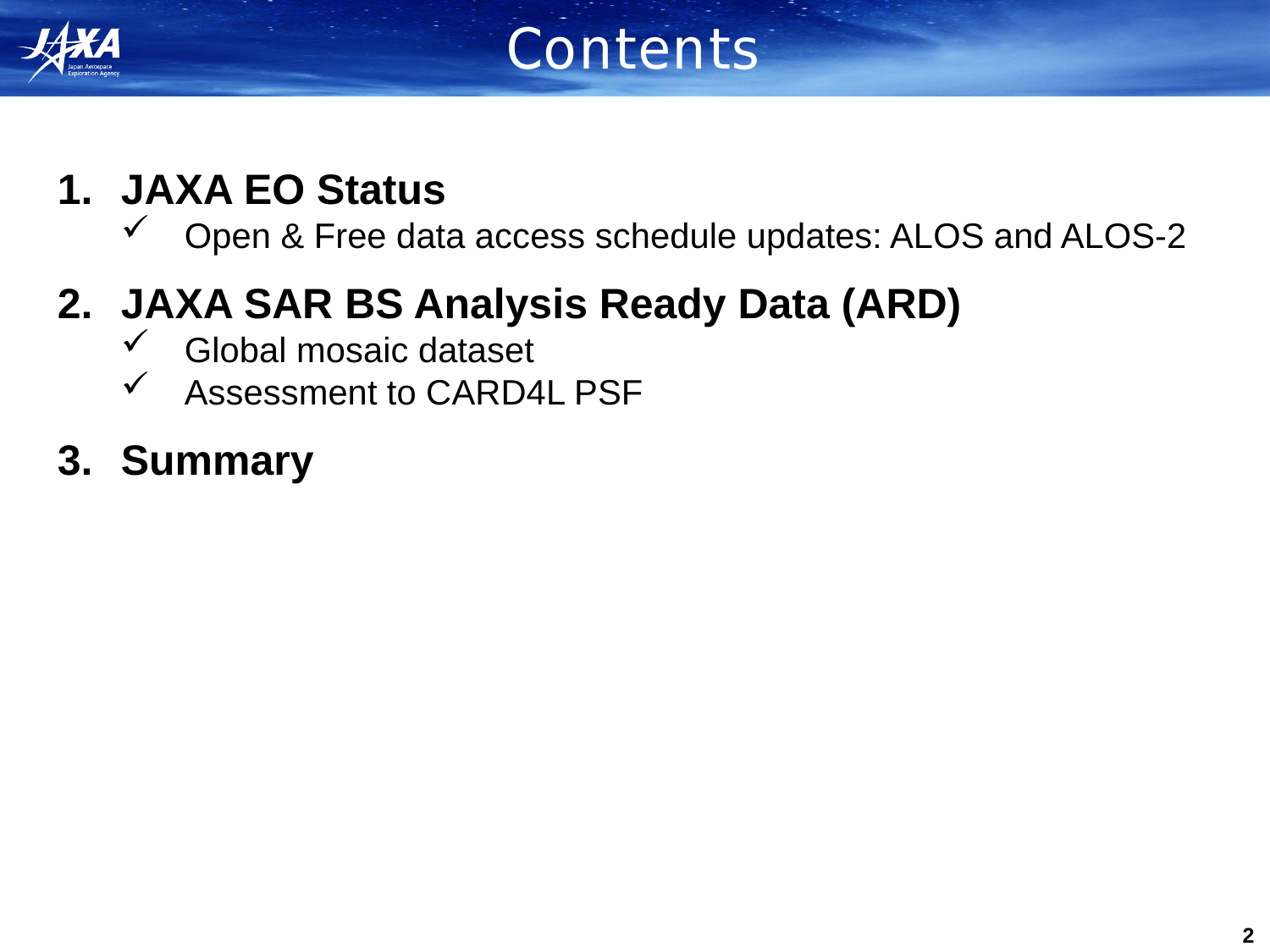

# Contents
JAXA EO Status
Open & Free data access schedule updates: ALOS and ALOS-2
JAXA SAR BS Analysis Ready Data (ARD)
Global mosaic dataset
Assessment to CARD4L PSF
Summary
2